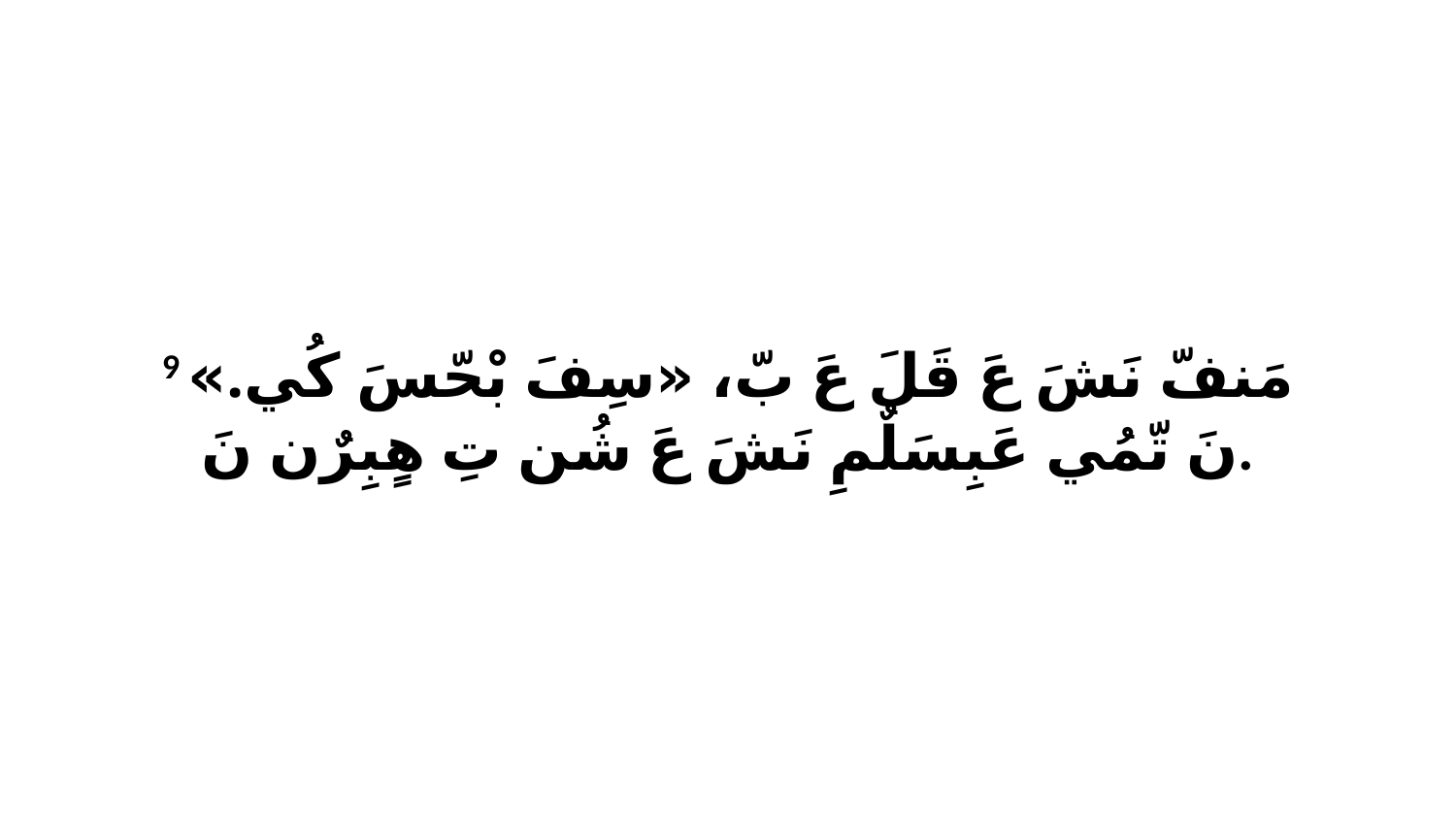

9 مَنفّ نَشَ عَ قَلَ عَ بّ، «سِفَ بْحّسَ كُي.» نَ تّمُي عَبِسَلٌمِ نَشَ عَ شُن تِ هٍبِرٌن نَ.